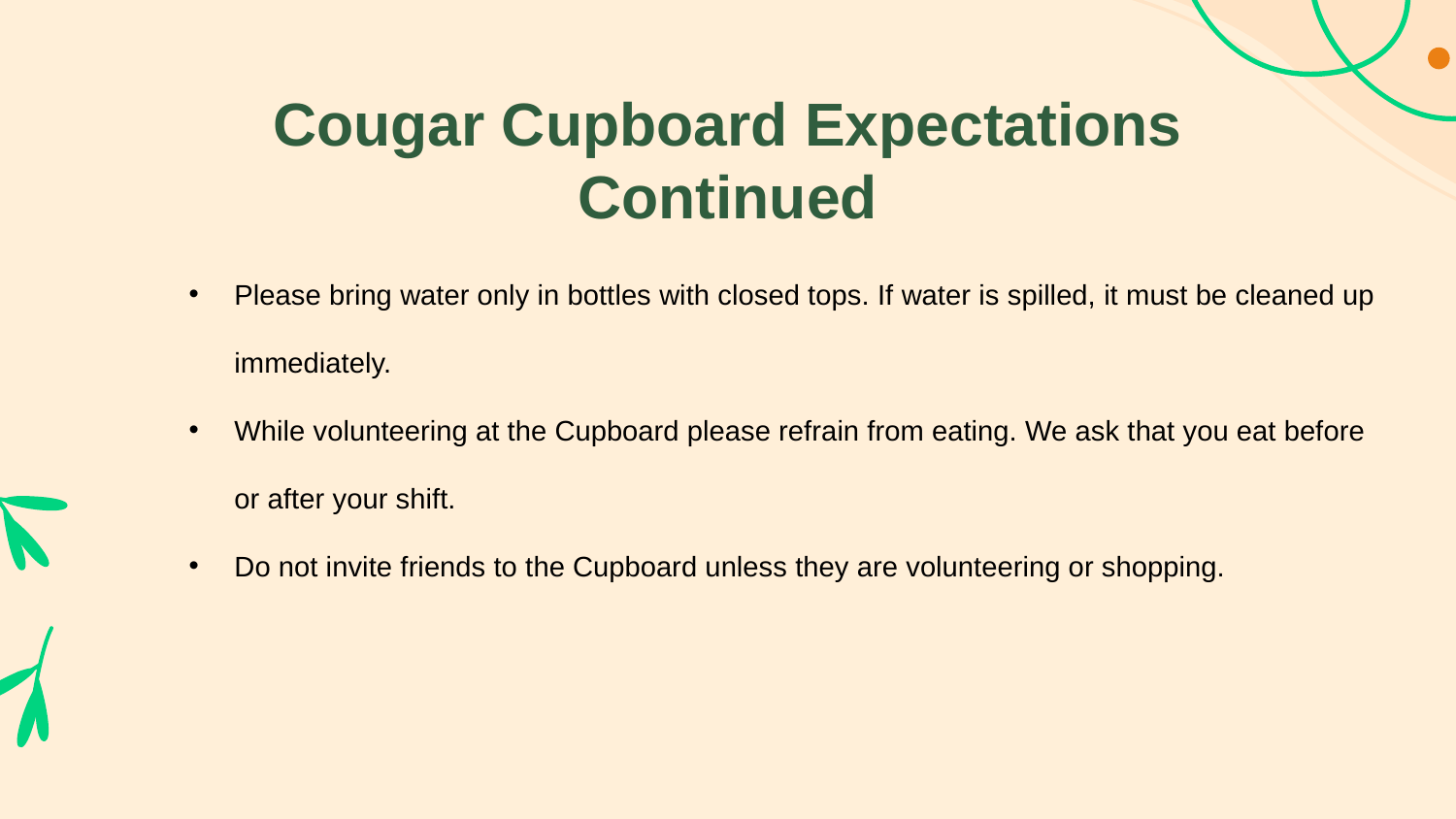

# Cougar Cupboard Expectations Continued
Please bring water only in bottles with closed tops. If water is spilled, it must be cleaned up immediately.
While volunteering at the Cupboard please refrain from eating. We ask that you eat before or after your shift.
Do not invite friends to the Cupboard unless they are volunteering or shopping.